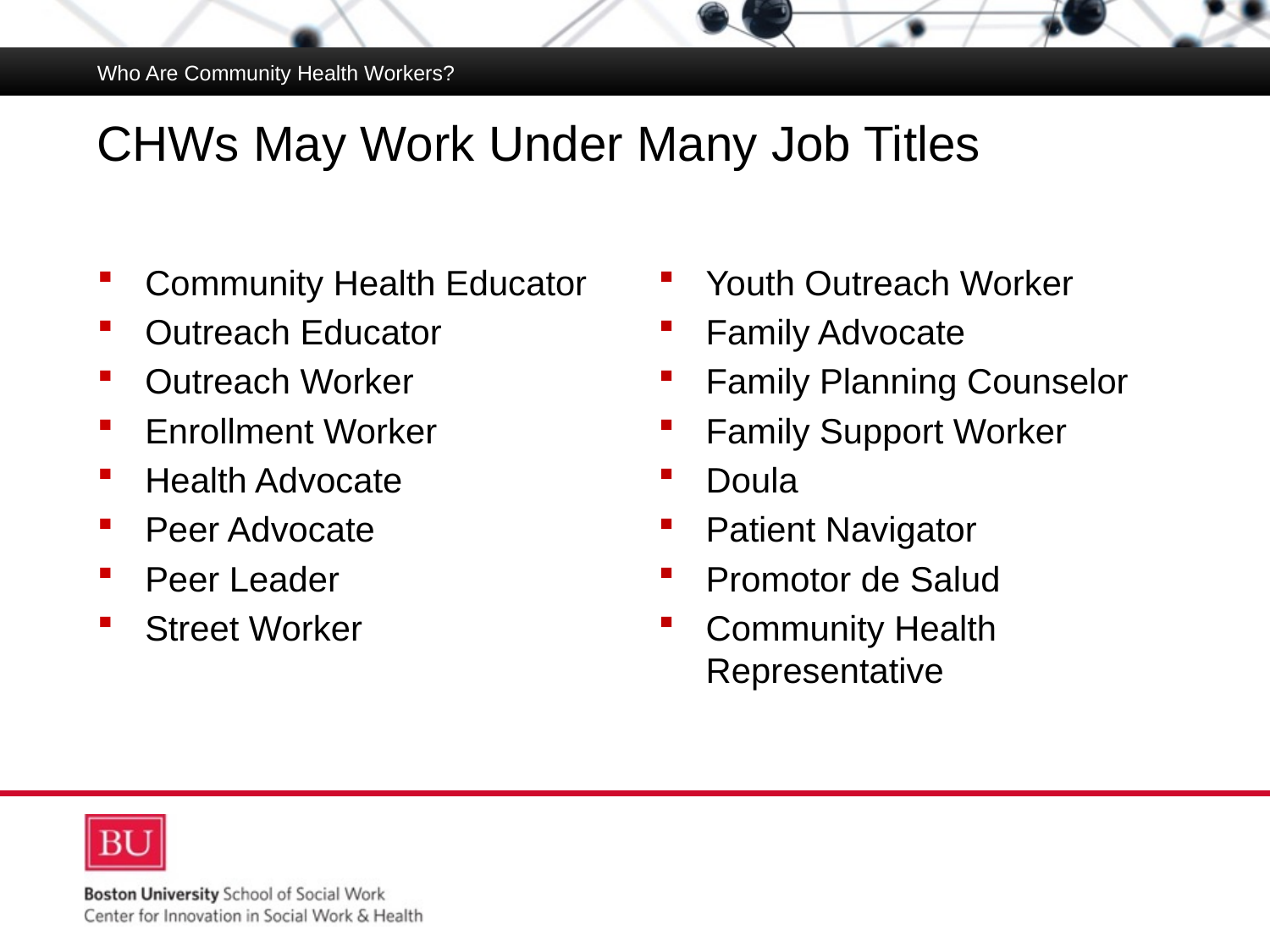

Who Are Community Health Workers?
# CHWs May Work Under Many Job Titles
Community Health Educator
Outreach Educator
Outreach Worker
Enrollment Worker
Health Advocate
Peer Advocate
Peer Leader
Street Worker
Youth Outreach Worker
Family Advocate
Family Planning Counselor
Family Support Worker
Doula
Patient Navigator
Promotor de Salud
Community Health Representative